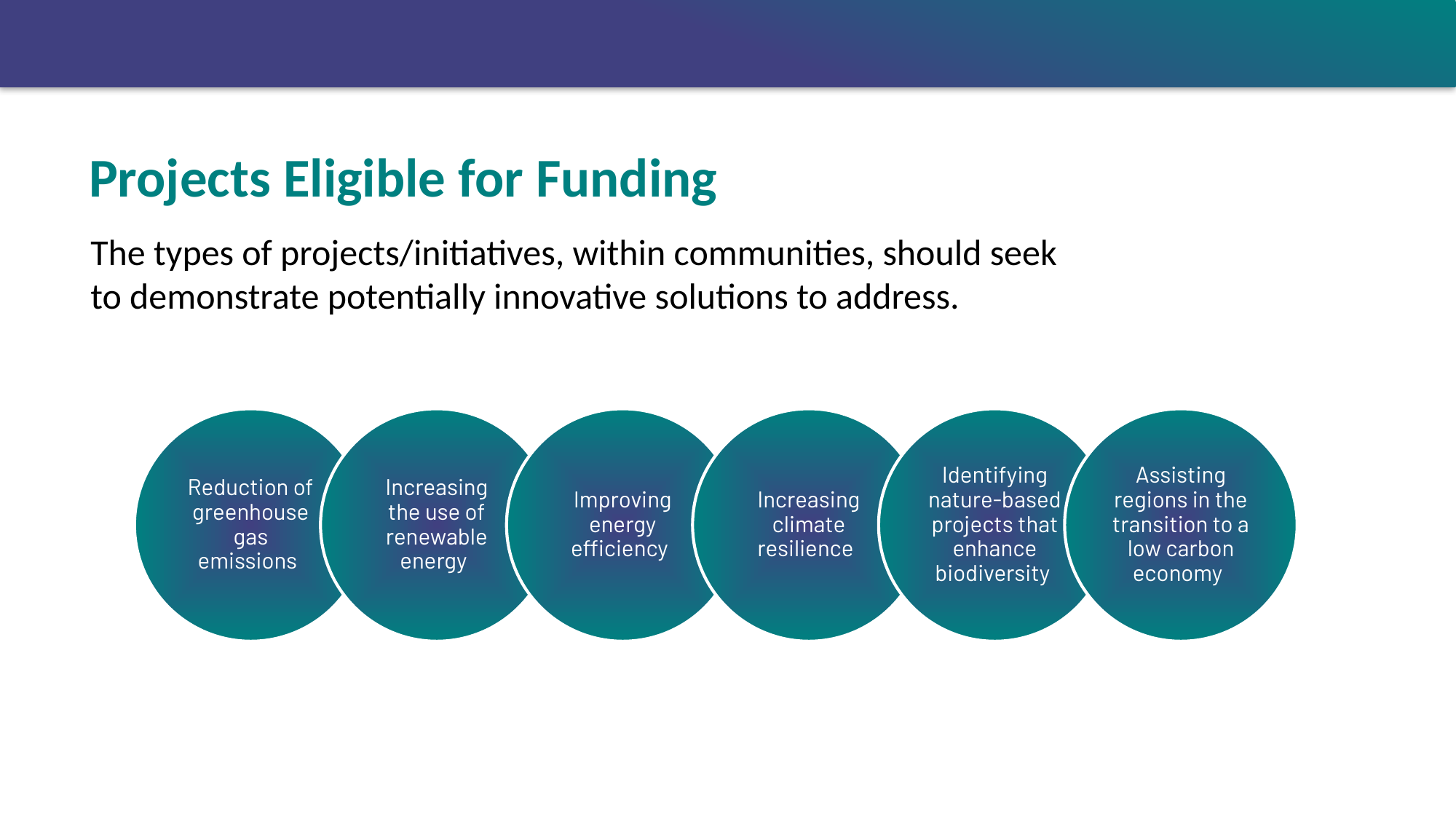

# Projects Eligible for Funding
The types of projects/initiatives, within communities, should seek to demonstrate potentially innovative solutions to address.
Reduction of greenhouse gas emissions
Increasing the use of renewable energy
Improving energy efficiency
Increasing climate resilience
Identifying nature-based projects that enhance biodiversity
Assisting regions in the transition to a low carbon economy